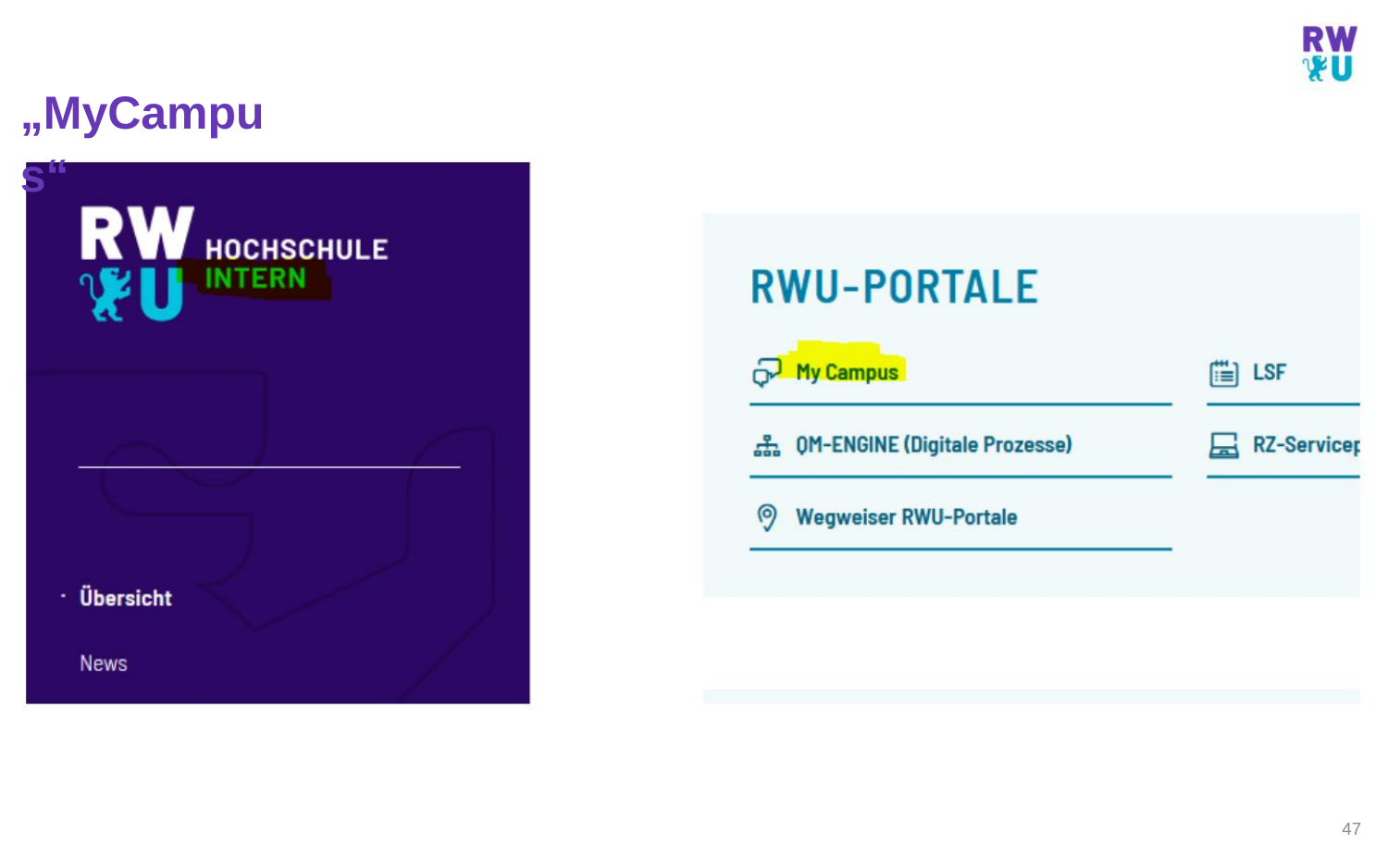

„MyCampus“
47
M.Sc. Moritz Haag, Einführung ins LSF System
46